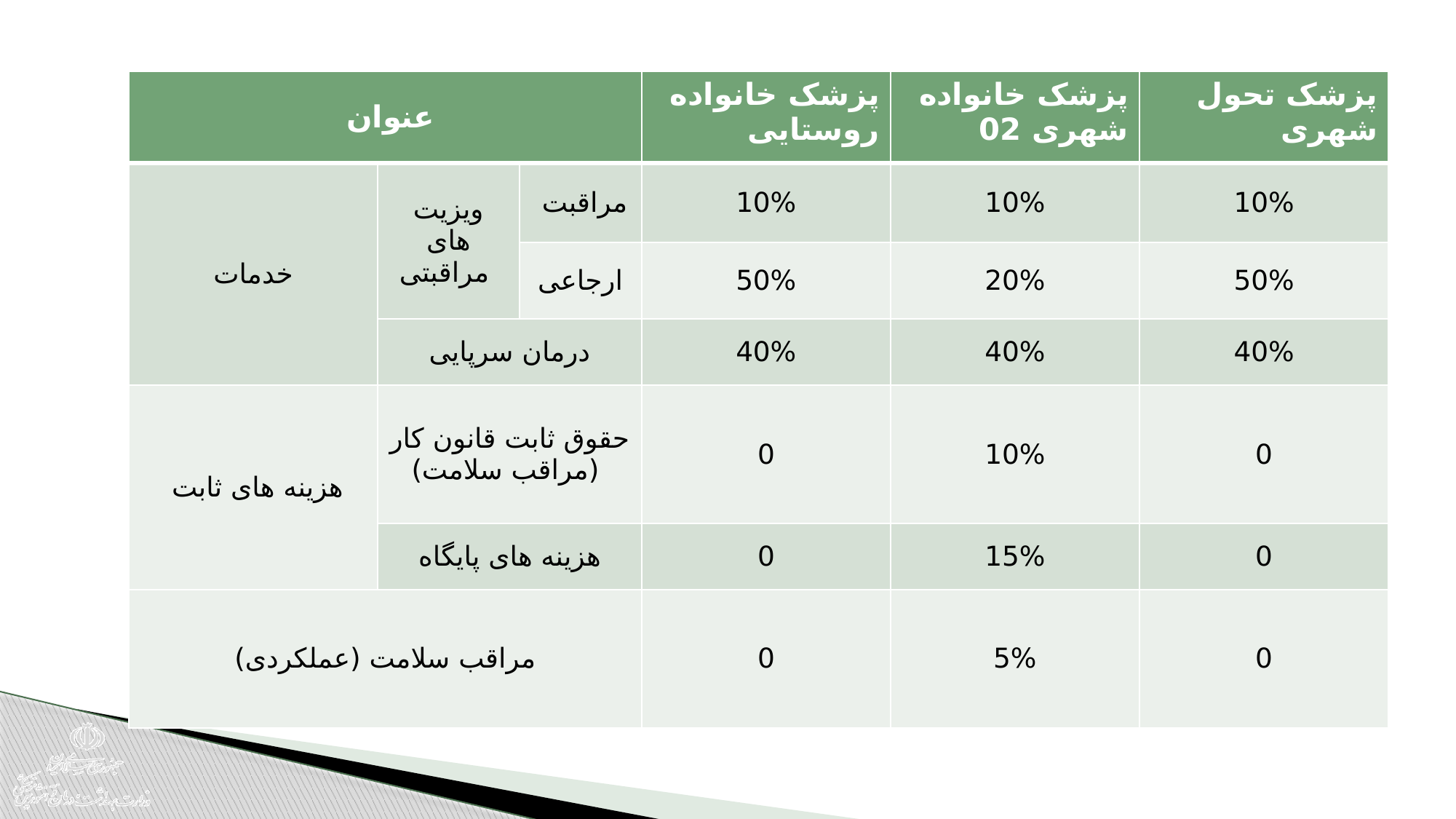

| عنوان |  |  | پزشک خانواده روستایی | پزشک خانواده شهری 02 | پزشک تحول شهری |
| --- | --- | --- | --- | --- | --- |
| خدمات | ویزیت های مراقبتی | مراقبت | 10% | 10% | 10% |
|  |  | ارجاعی | 50% | 20% | 50% |
|  | درمان سرپایی |  | 40% | 40% | 40% |
| هزینه های ثابت | حقوق ثابت قانون کار (مراقب سلامت) |  | 0 | 10% | 0 |
|  | هزینه های پایگاه |  | 0 | 15% | 0 |
| مراقب سلامت (عملکردی) |  |  | 0 | 5% | 0 |